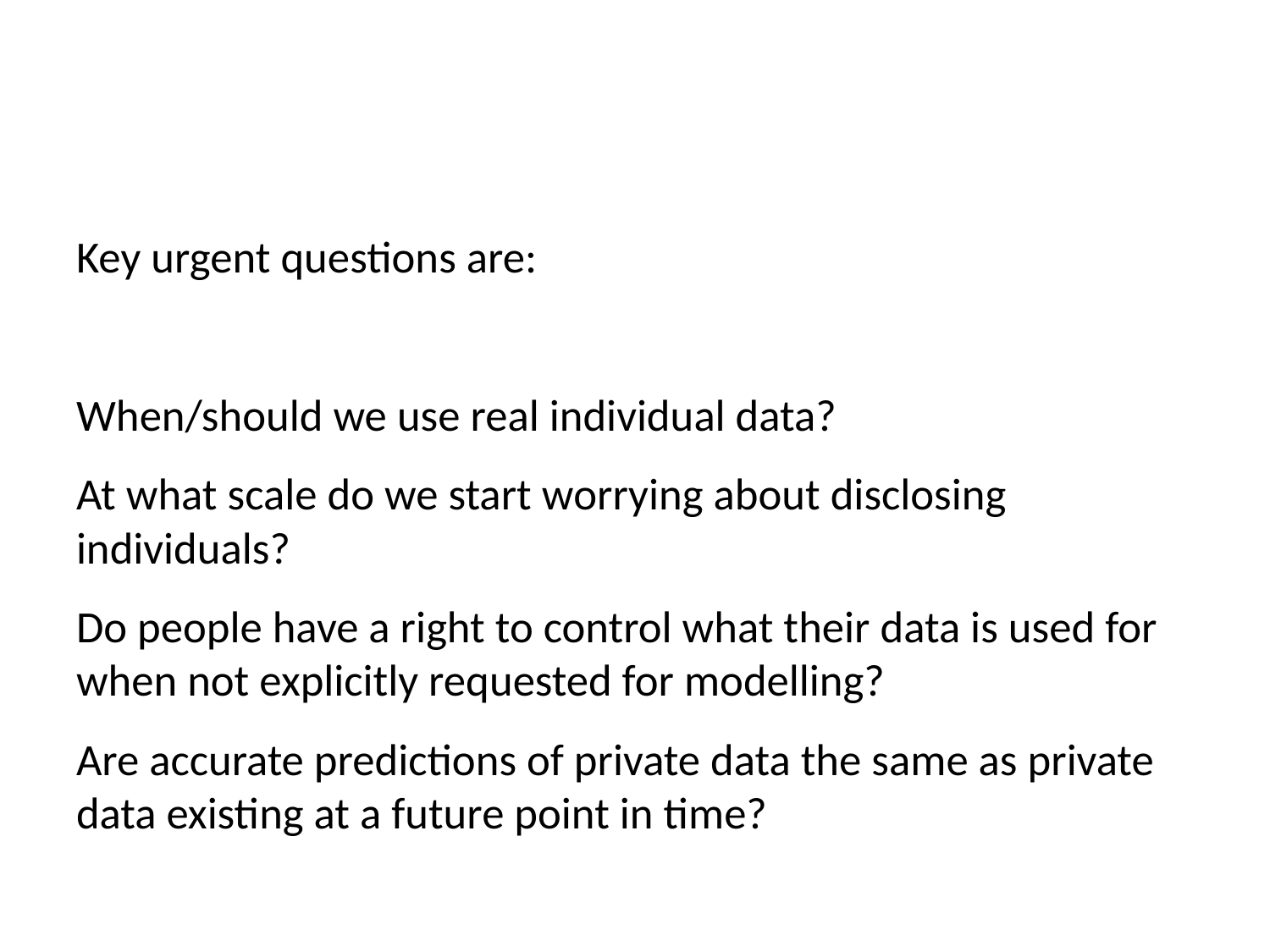

Key urgent questions are:

When/should we use real individual data?
At what scale do we start worrying about disclosing individuals?
Do people have a right to control what their data is used for when not explicitly requested for modelling?
Are accurate predictions of private data the same as private data existing at a future point in time?